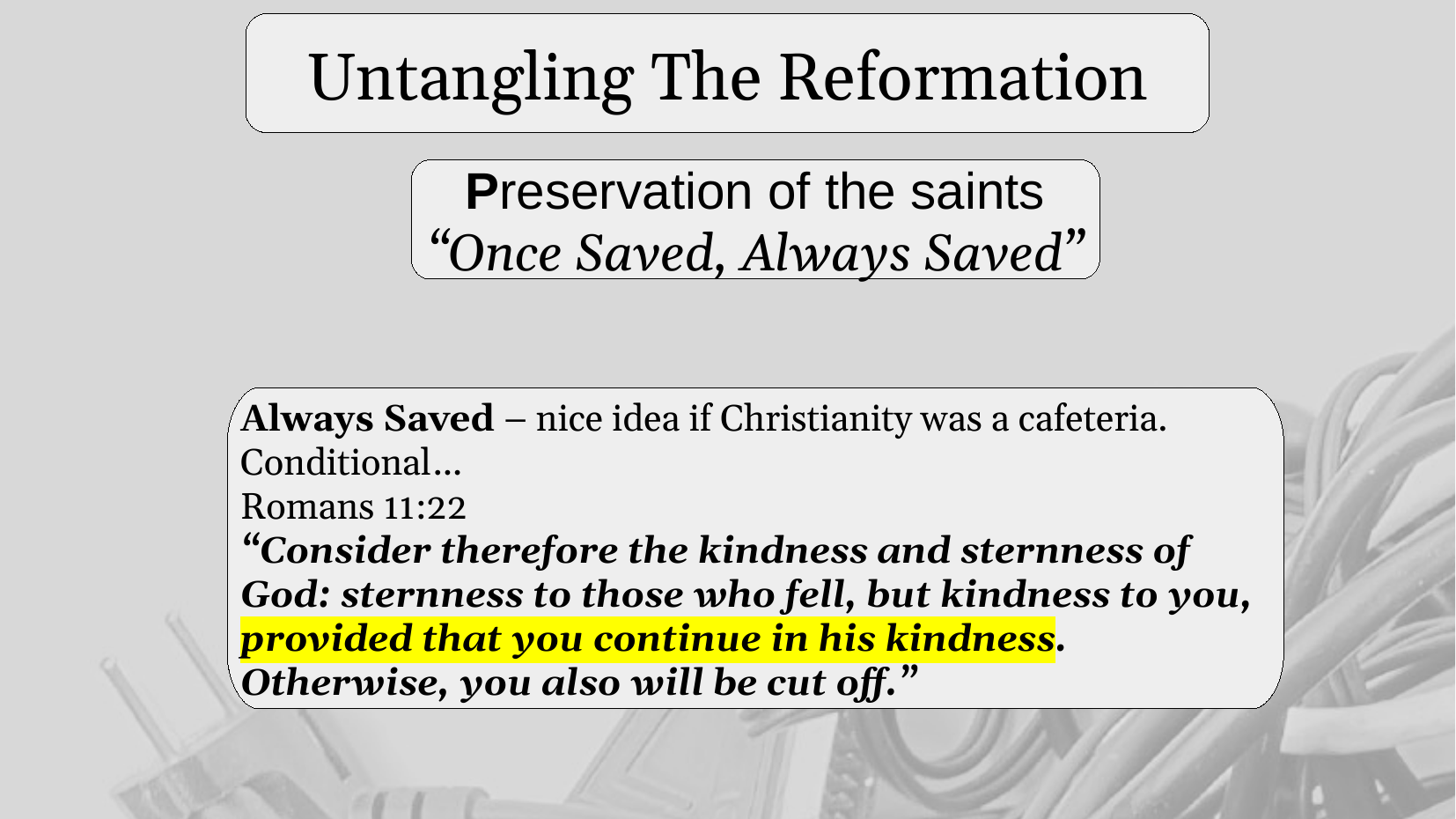

Untangling The Reformation
Preservation of the saints
“Once Saved, Always Saved”
Always Saved – nice idea if Christianity was a cafeteria.
Conditional…
Romans 11:22
“Consider therefore the kindness and sternness of God: sternness to those who fell, but kindness to you, provided that you continue in his kindness. Otherwise, you also will be cut off.”